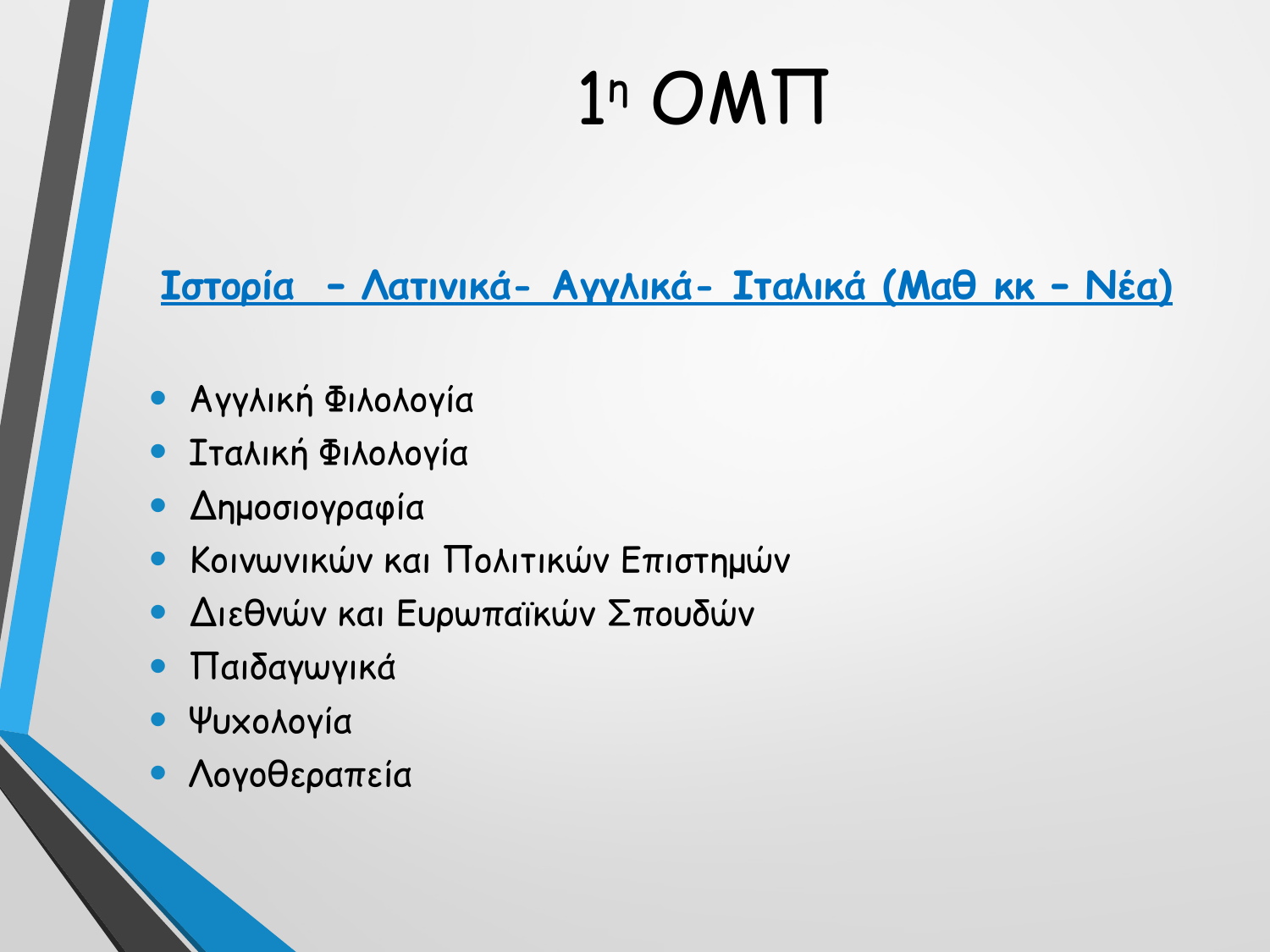

# 1η ΟΜΠ
 Ιστορία  – Λατινικά- Αγγλικά- Ιταλικά (Μαθ κκ – Νέα)

Αγγλική Φιλολογία
Ιταλική Φιλολογία
Δημοσιογραφία
Κοινωνικών και Πολιτικών Επιστημών
Διεθνών και Ευρωπαϊκών Σπουδών
Παιδαγωγικά
Ψυχολογία
Λογοθεραπεία